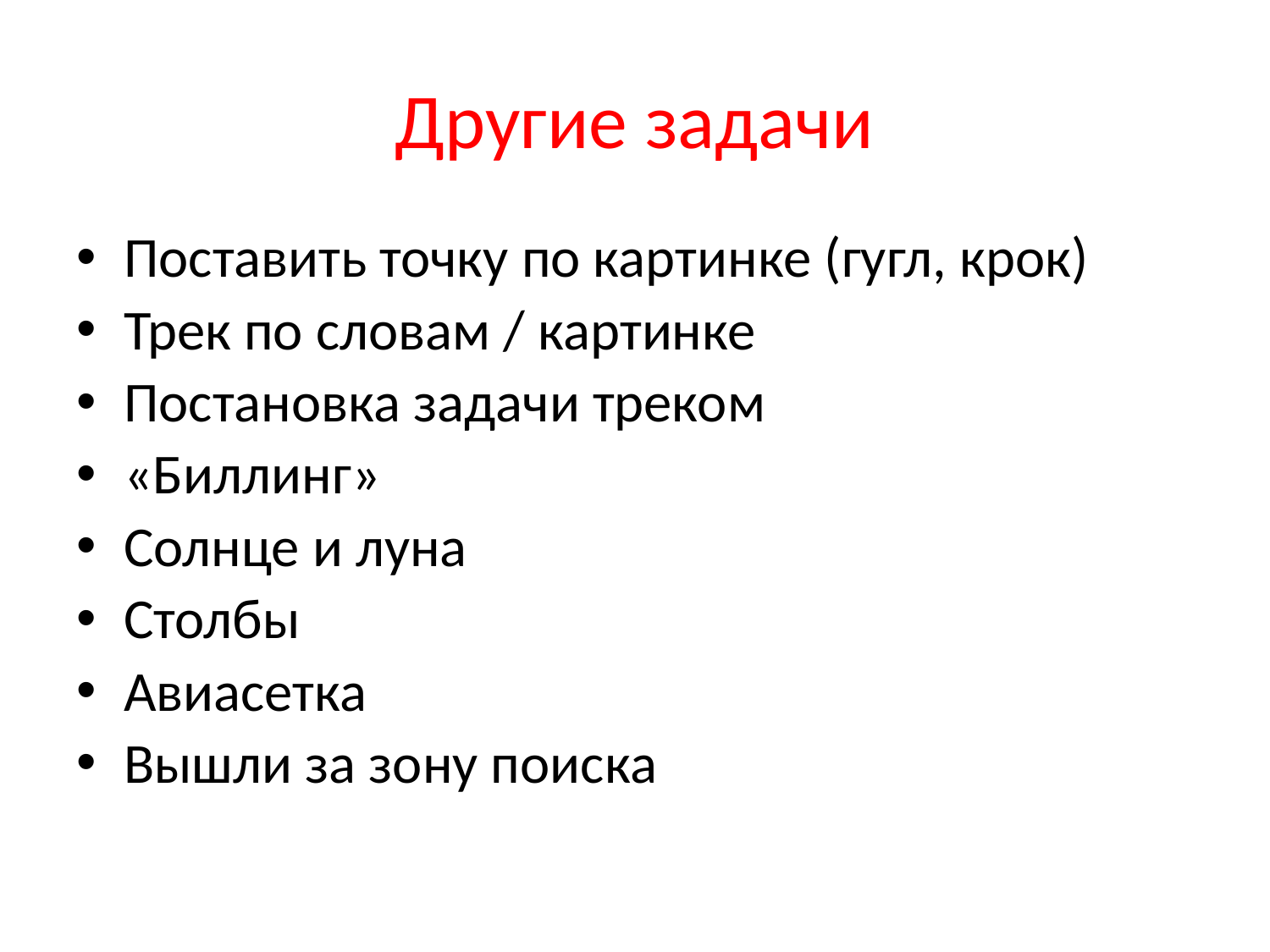

# Другие задачи
Поставить точку по картинке (гугл, крок)
Трек по словам / картинке
Постановка задачи треком
«Биллинг»
Солнце и луна
Столбы
Авиасетка
Вышли за зону поиска